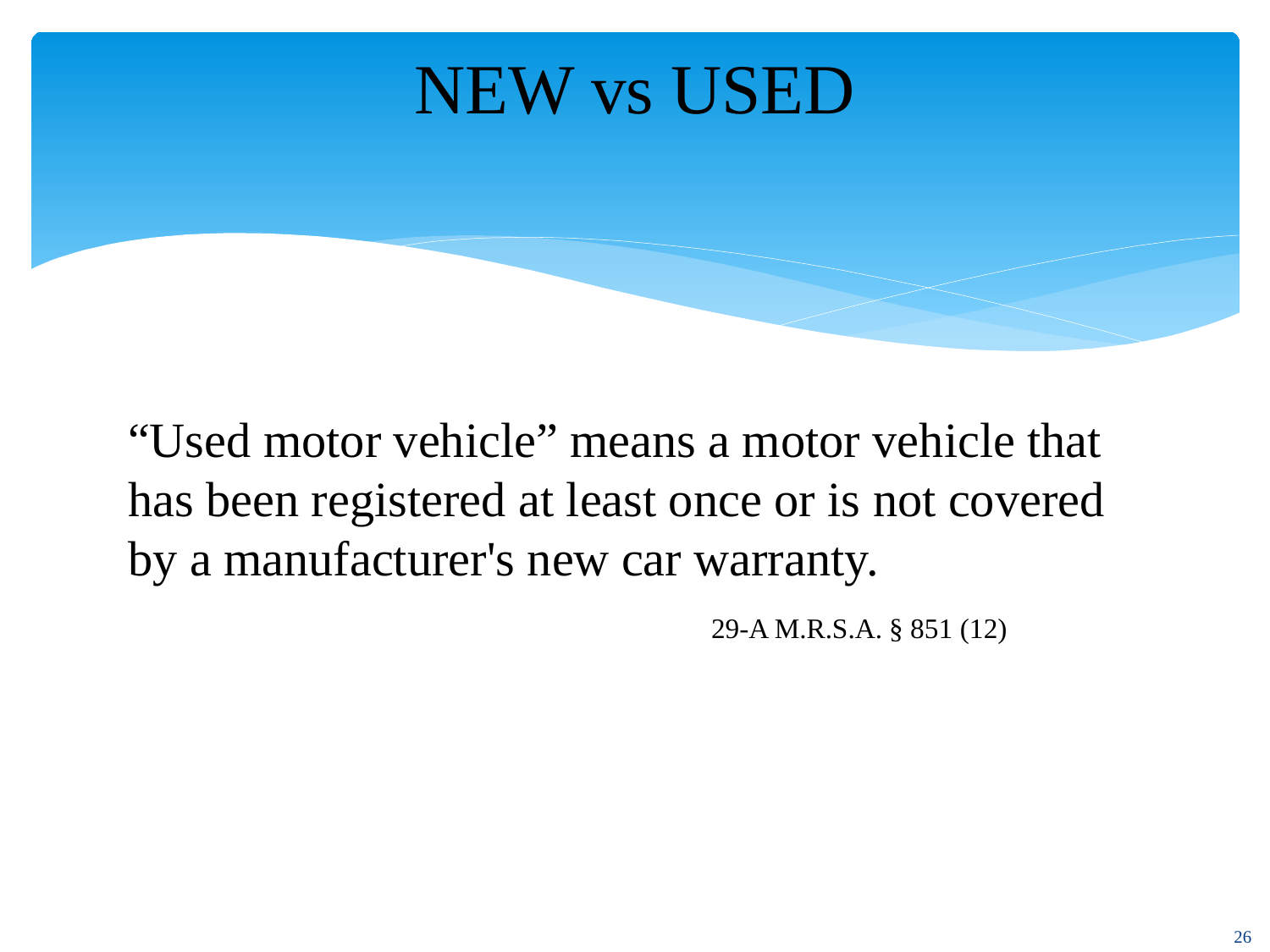

NEW vs USED
“Used motor vehicle” means a motor vehicle that has been registered at least once or is not covered by a manufacturer's new car warranty.
29-A M.R.S.A. § 851 (12)

26